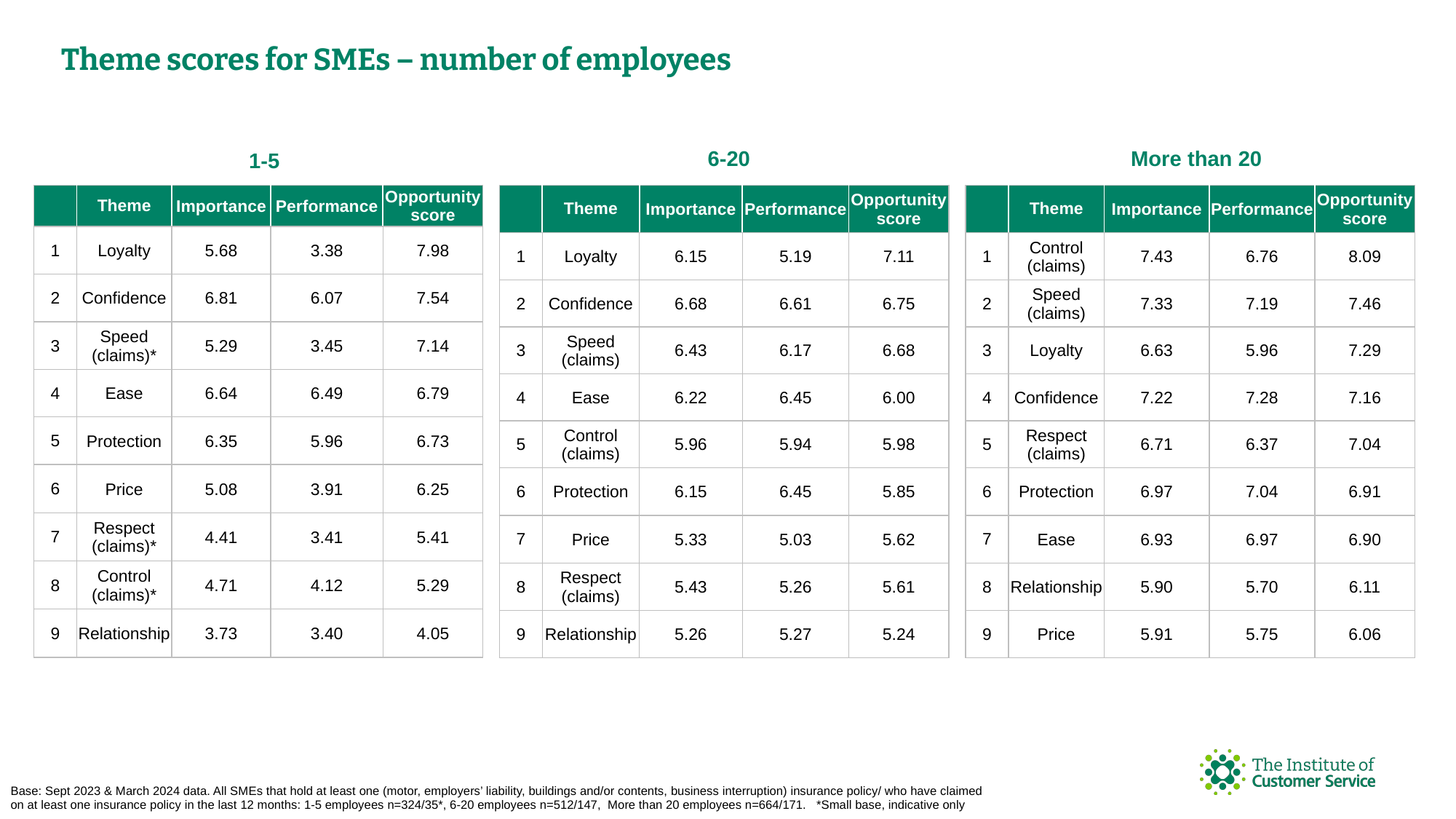

Theme scores for SMEs – number of employees
More than 20
6-20
1-5
|  | Theme | Importance | Performance | Opportunity score |
| --- | --- | --- | --- | --- |
| 1 | Loyalty | 5.68 | 3.38 | 7.98 |
| 2 | Confidence | 6.81 | 6.07 | 7.54 |
| 3 | Speed (claims)\* | 5.29 | 3.45 | 7.14 |
| 4 | Ease | 6.64 | 6.49 | 6.79 |
| 5 | Protection | 6.35 | 5.96 | 6.73 |
| 6 | Price | 5.08 | 3.91 | 6.25 |
| 7 | Respect (claims)\* | 4.41 | 3.41 | 5.41 |
| 8 | Control (claims)\* | 4.71 | 4.12 | 5.29 |
| 9 | Relationship | 3.73 | 3.40 | 4.05 |
|  | Theme | Importance | Performance | Opportunity score |
| --- | --- | --- | --- | --- |
| 1 | Loyalty | 6.15 | 5.19 | 7.11 |
| 2 | Confidence | 6.68 | 6.61 | 6.75 |
| 3 | Speed (claims) | 6.43 | 6.17 | 6.68 |
| 4 | Ease | 6.22 | 6.45 | 6.00 |
| 5 | Control (claims) | 5.96 | 5.94 | 5.98 |
| 6 | Protection | 6.15 | 6.45 | 5.85 |
| 7 | Price | 5.33 | 5.03 | 5.62 |
| 8 | Respect (claims) | 5.43 | 5.26 | 5.61 |
| 9 | Relationship | 5.26 | 5.27 | 5.24 |
|  | Theme | Importance | Performance | Opportunity score |
| --- | --- | --- | --- | --- |
| 1 | Control (claims) | 7.43 | 6.76 | 8.09 |
| 2 | Speed (claims) | 7.33 | 7.19 | 7.46 |
| 3 | Loyalty | 6.63 | 5.96 | 7.29 |
| 4 | Confidence | 7.22 | 7.28 | 7.16 |
| 5 | Respect (claims) | 6.71 | 6.37 | 7.04 |
| 6 | Protection | 6.97 | 7.04 | 6.91 |
| 7 | Ease | 6.93 | 6.97 | 6.90 |
| 8 | Relationship | 5.90 | 5.70 | 6.11 |
| 9 | Price | 5.91 | 5.75 | 6.06 |
Base: Sept 2023 & March 2024 data. All SMEs that hold at least one (motor, employers’ liability, buildings and/or contents, business interruption) insurance policy/ who have claimed on at least one insurance policy in the last 12 months: 1-5 employees n=324/35*, 6-20 employees n=512/147,  More than 20 employees n=664/171.   *Small base, indicative only